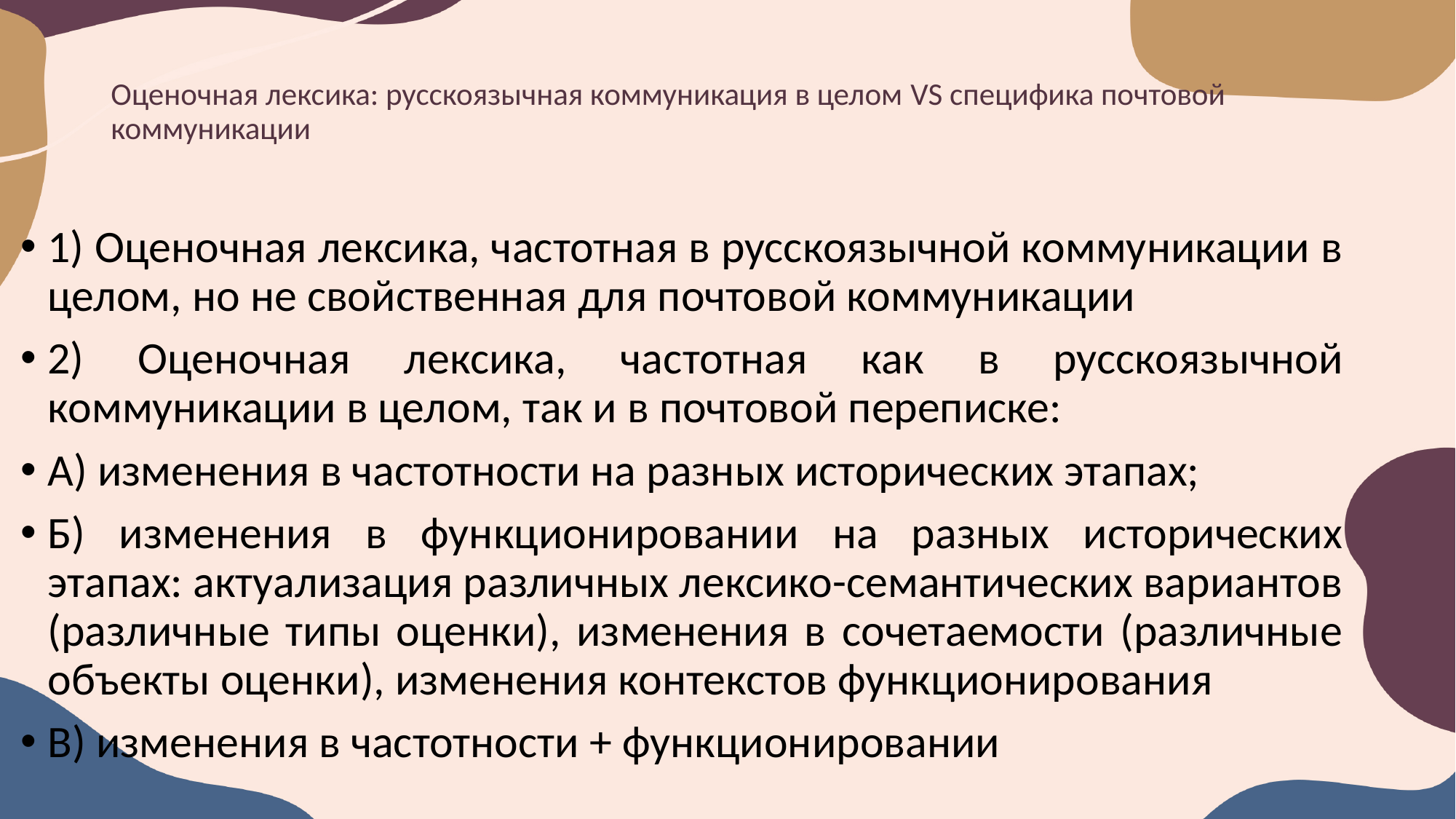

# Оценочная лексика: русскоязычная коммуникация в целом VS специфика почтовой коммуникации
1) Оценочная лексика, частотная в русскоязычной коммуникации в целом, но не свойственная для почтовой коммуникации
2) Оценочная лексика, частотная как в русскоязычной коммуникации в целом, так и в почтовой переписке:
А) изменения в частотности на разных исторических этапах;
Б) изменения в функционировании на разных исторических этапах: актуализация различных лексико-семантических вариантов (различные типы оценки), изменения в сочетаемости (различные объекты оценки), изменения контекстов функционирования
В) изменения в частотности + функционировании